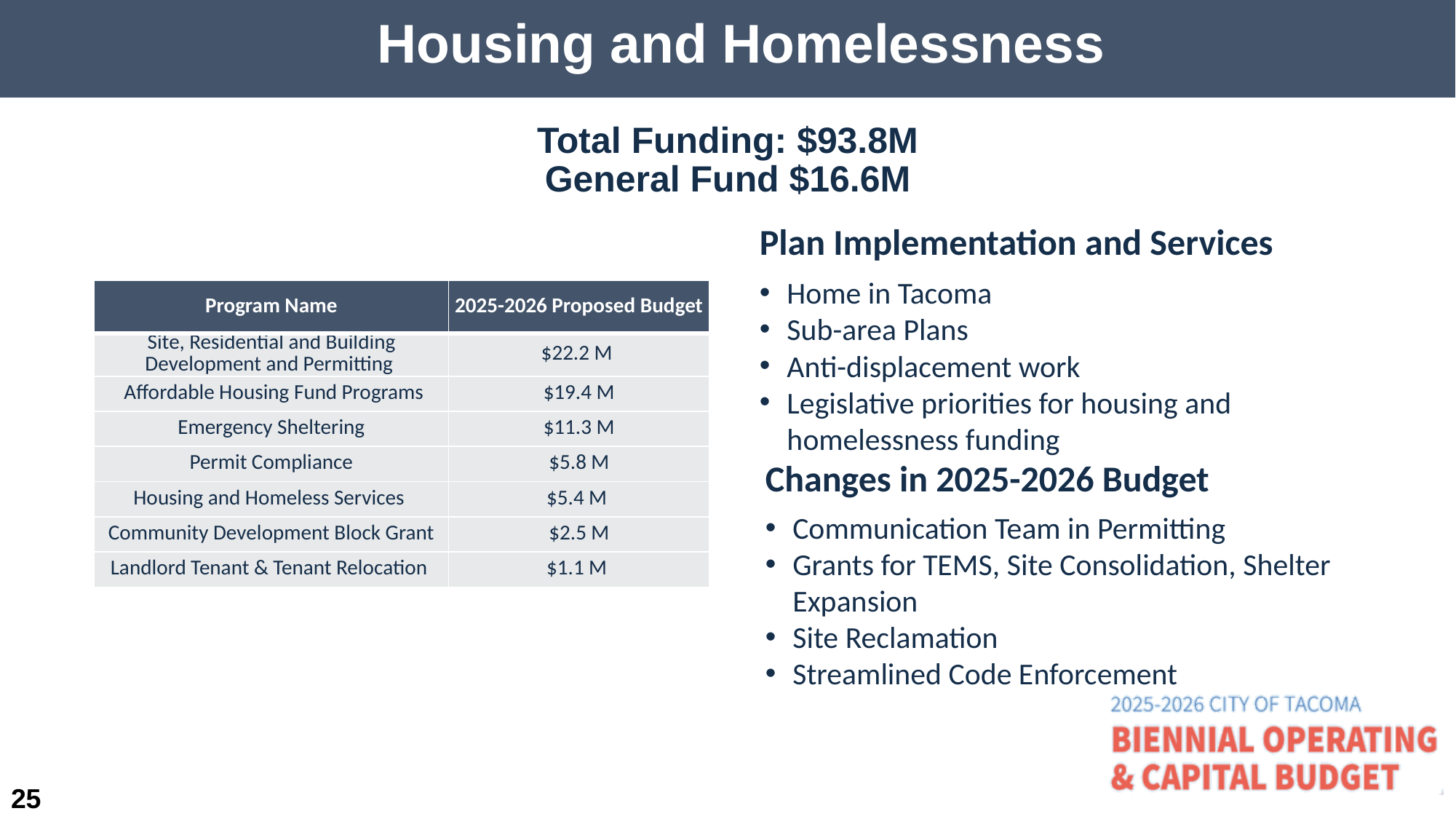

Housing and Homelessness
# Total Funding: $93.8M General Fund $16.6M
Plan Implementation and Services

Home in Tacoma
Sub-area Plans
Anti-displacement work
Legislative priorities for housing and homelessness funding

| Program Name | 2025-2026 Proposed Budget |
| --- | --- |
| Site, Residential and Building Development and Permitting | $22.2 M |
| Affordable Housing Fund Programs | $19.4 M |
| Emergency Sheltering | $11.3 M |
| Permit Compliance | $5.8 M |
| Housing and Homeless Services | $5.4 M |
| Community Development Block Grant | $2.5 M |
| Landlord Tenant & Tenant Relocation | $1.1 M |
Changes in 2025-2026 Budget

Communication Team in Permitting
Grants for TEMS, Site Consolidation, Shelter Expansion
Site Reclamation
Streamlined Code Enforcement

25